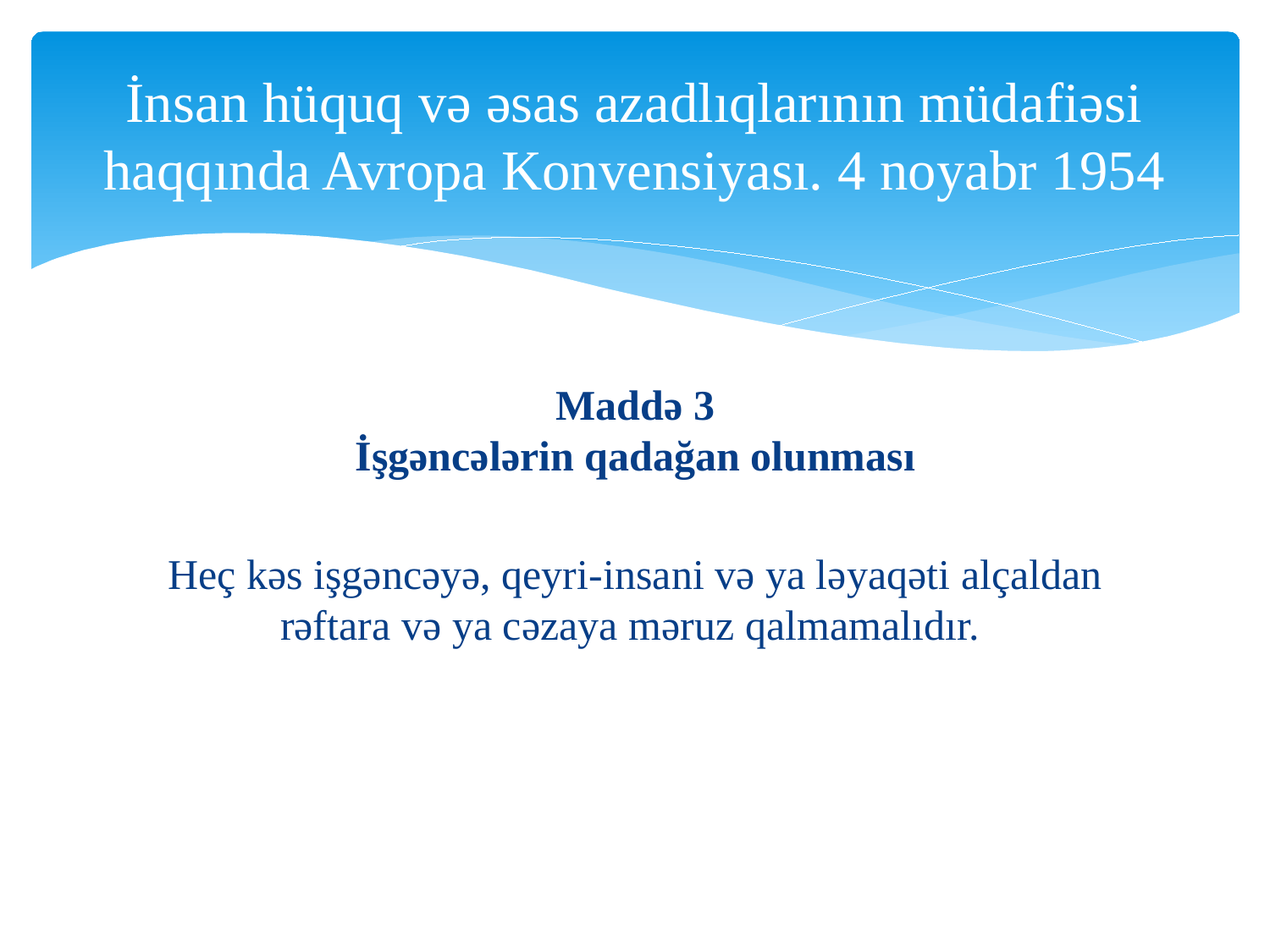

# İnsan hüquq və əsas azadlıqlarının müdafiəsi haqqında Avropa Konvensiyası. 4 noyabr 1954
Maddə 3
İşgəncələrin qadağan olunması

Heç kəs işgəncəyə, qeyri-insani və ya ləyaqəti alçaldan rəftara və ya cəzaya məruz qalmamalıdır.